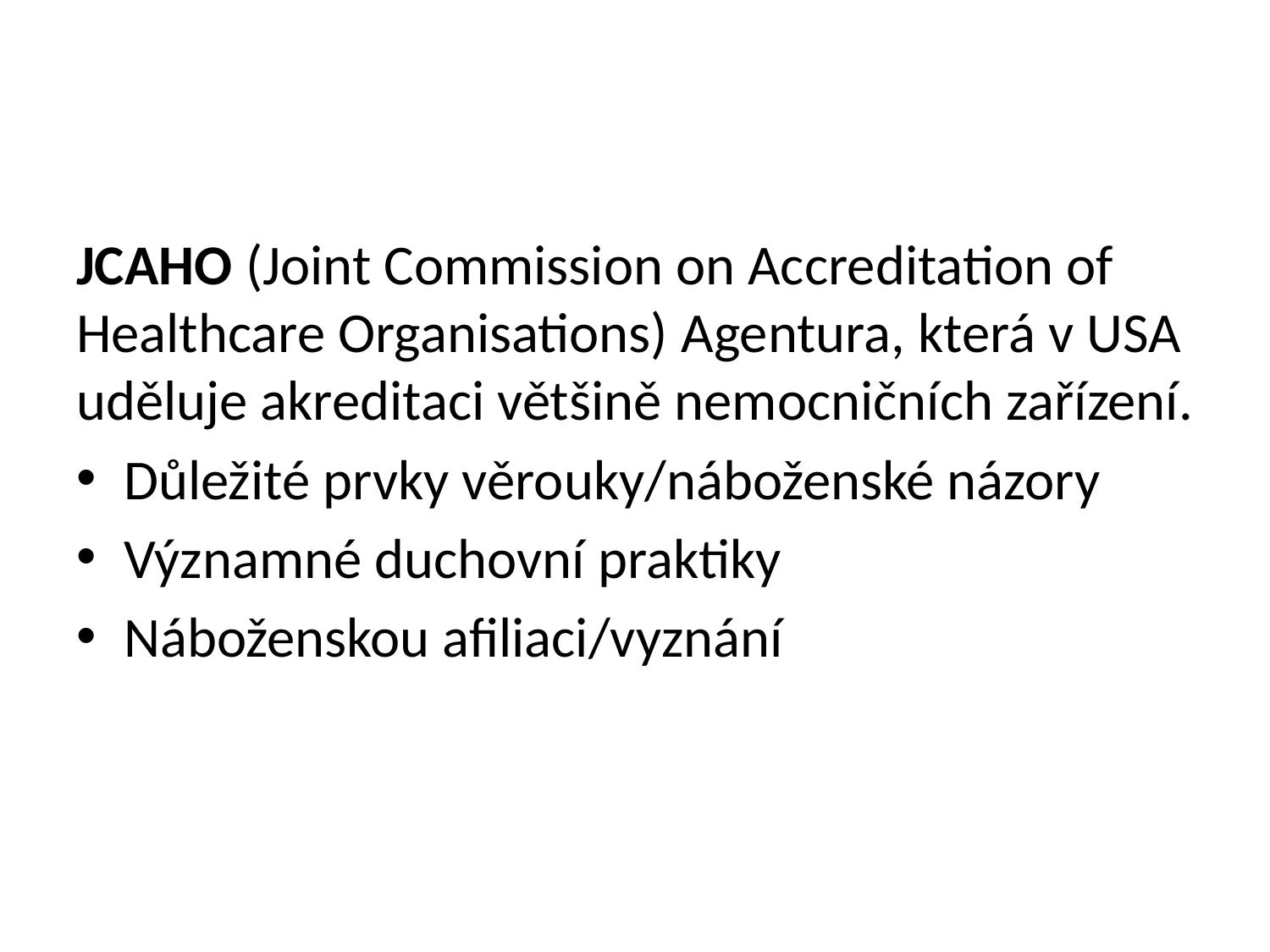

#
JCAHO (Joint Commission on Accreditation of Healthcare Organisations) Agentura, která v USA uděluje akreditaci většině nemocničních zařízení.
Důležité prvky věrouky/náboženské názory
Významné duchovní praktiky
Náboženskou afiliaci/vyznání